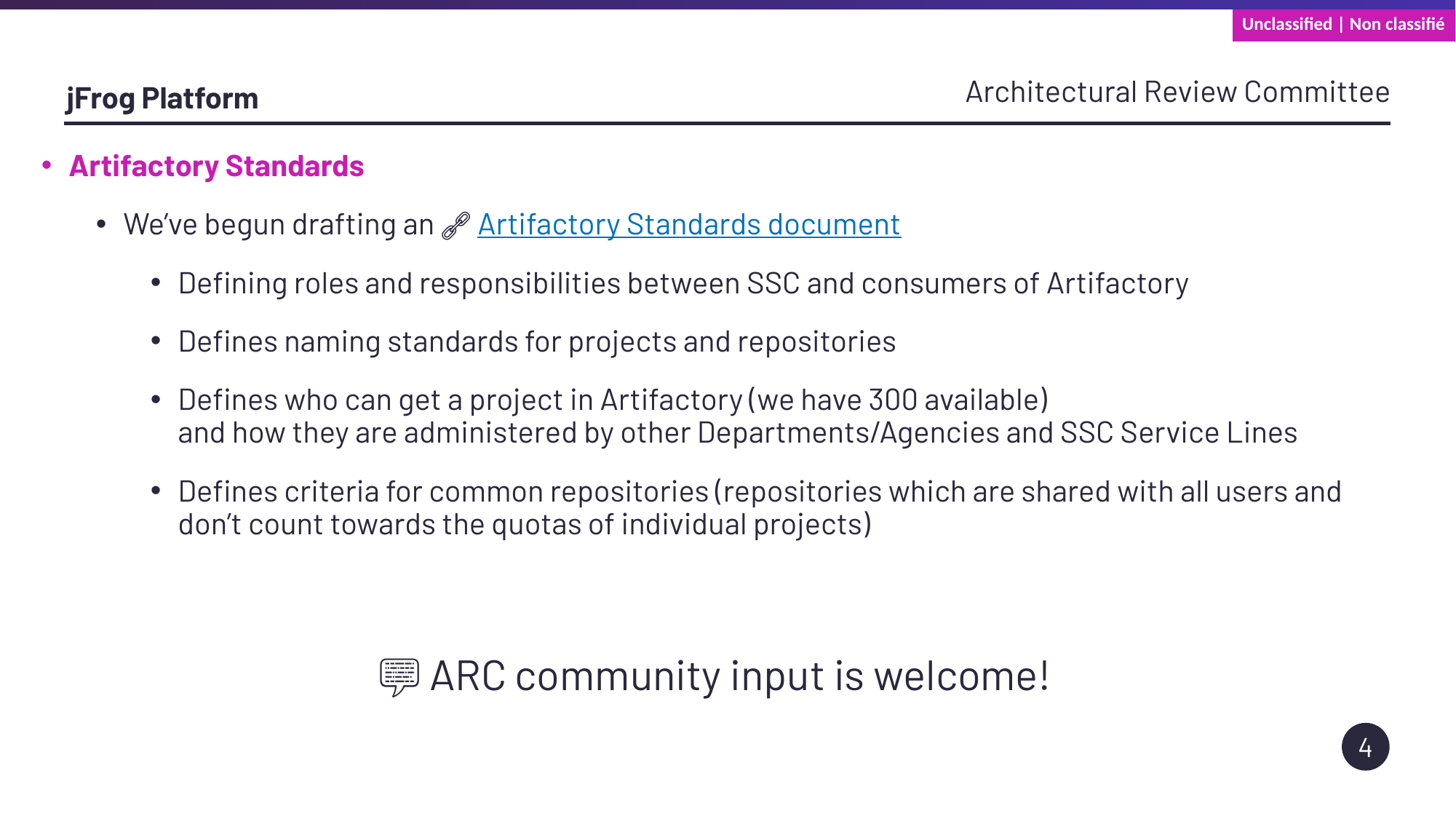

Architectural Review Committee
# jFrog Platform
Artifactory Standards
We’ve begun drafting an 🔗 Artifactory Standards document
Defining roles and responsibilities between SSC and consumers of Artifactory
Defines naming standards for projects and repositories
Defines who can get a project in Artifactory (we have 300 available)
and how they are administered by other Departments/Agencies and SSC Service Lines
Defines criteria for common repositories (repositories which are shared with all users and don’t count towards the quotas of individual projects)

💬 ARC community input is welcome!

4